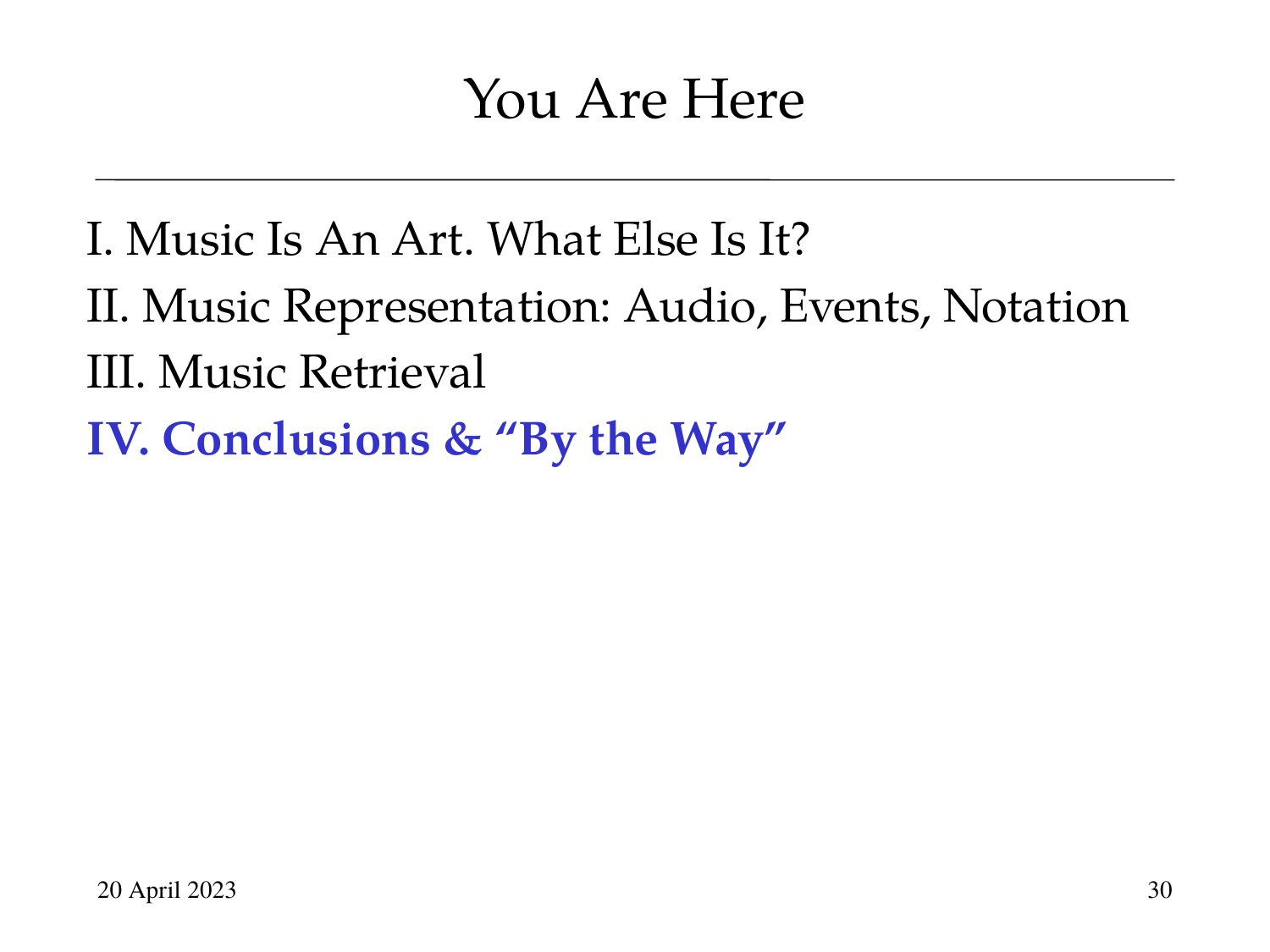

# You Are Here
I. Music Is An Art. What Else Is It?
II. Music Representation: Audio, Events, Notation
III. Music Retrieval
IV. Conclusions & “By the Way”
20 April 2023
30